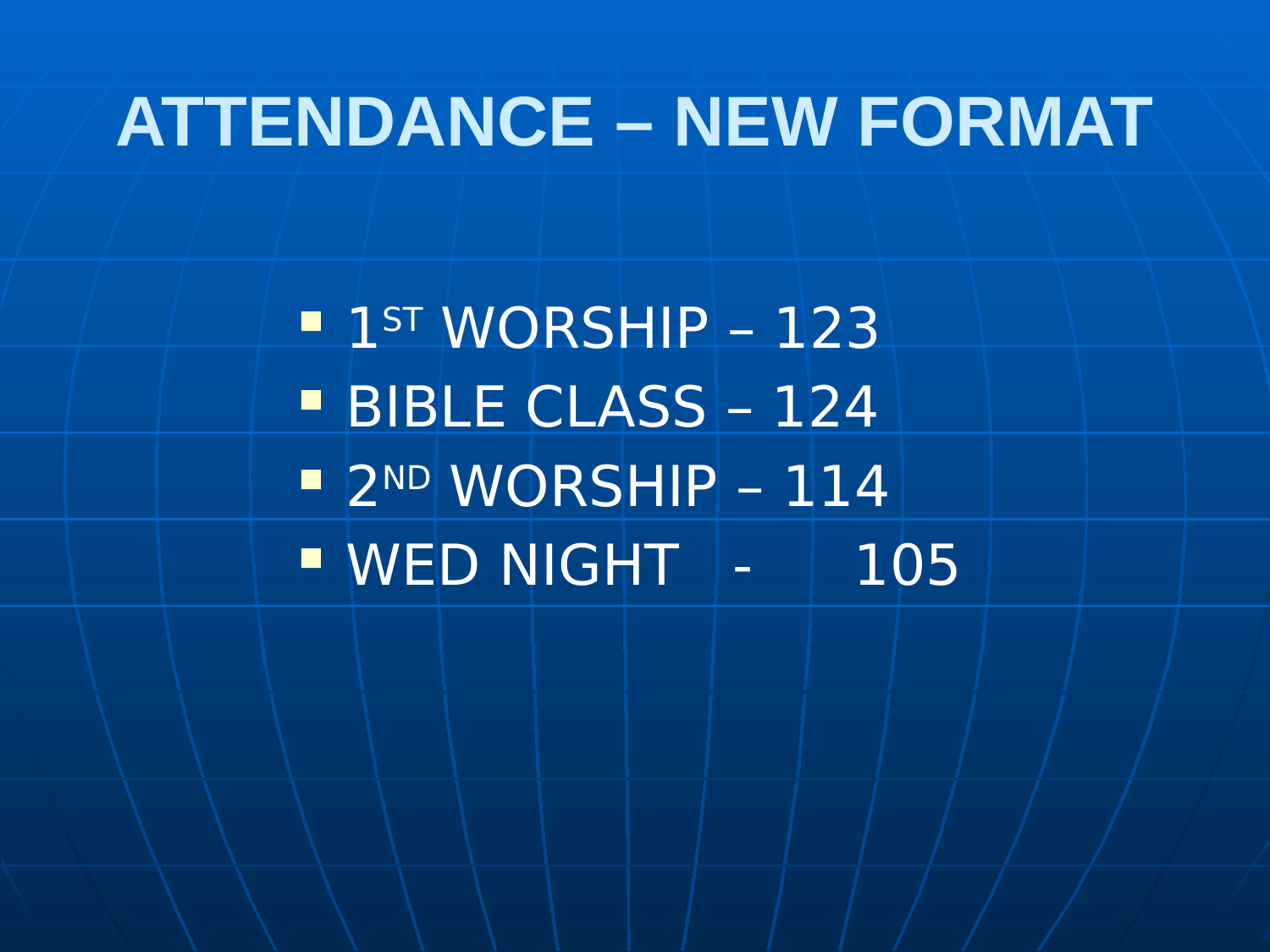

# ATTENDANCE – NEW FORMAT
1ST WORSHIP – 123
BIBLE CLASS – 124
2ND WORSHIP – 114
WED NIGHT   -	105